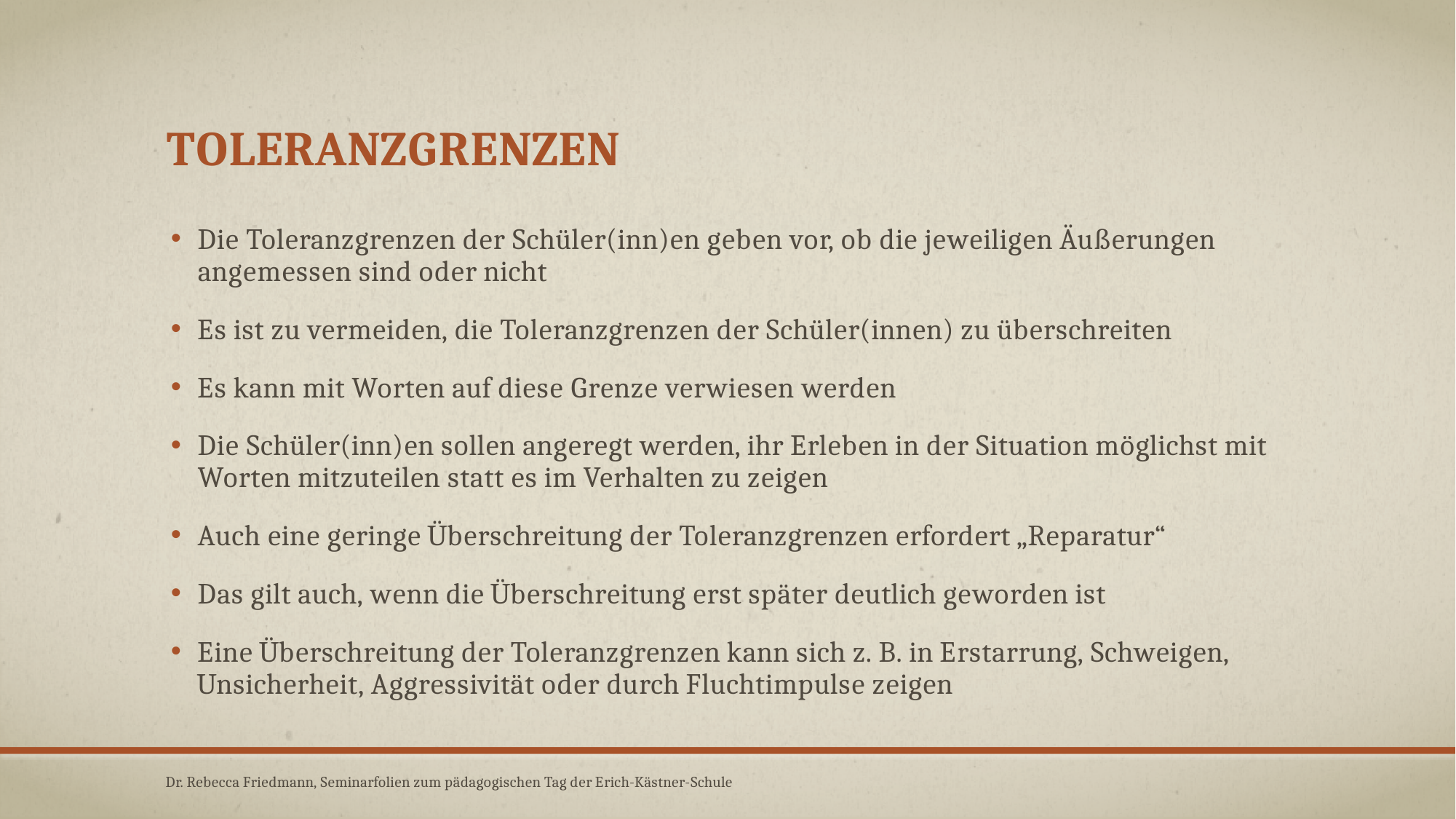

# Toleranzgrenzen
Die Toleranzgrenzen der Schüler(inn)en geben vor, ob die jeweiligen Äußerungen angemessen sind oder nicht
Es ist zu vermeiden, die Toleranzgrenzen der Schüler(innen) zu überschreiten
Es kann mit Worten auf diese Grenze verwiesen werden
Die Schüler(inn)en sollen angeregt werden, ihr Erleben in der Situation möglichst mit Worten mitzuteilen statt es im Verhalten zu zeigen
Auch eine geringe Überschreitung der Toleranzgrenzen erfordert „Reparatur“
Das gilt auch, wenn die Überschreitung erst später deutlich geworden ist
Eine Überschreitung der Toleranzgrenzen kann sich z. B. in Erstarrung, Schweigen, Unsicherheit, Aggressivität oder durch Fluchtimpulse zeigen
Dr. Rebecca Friedmann, Seminarfolien zum pädagogischen Tag der Erich-Kästner-Schule